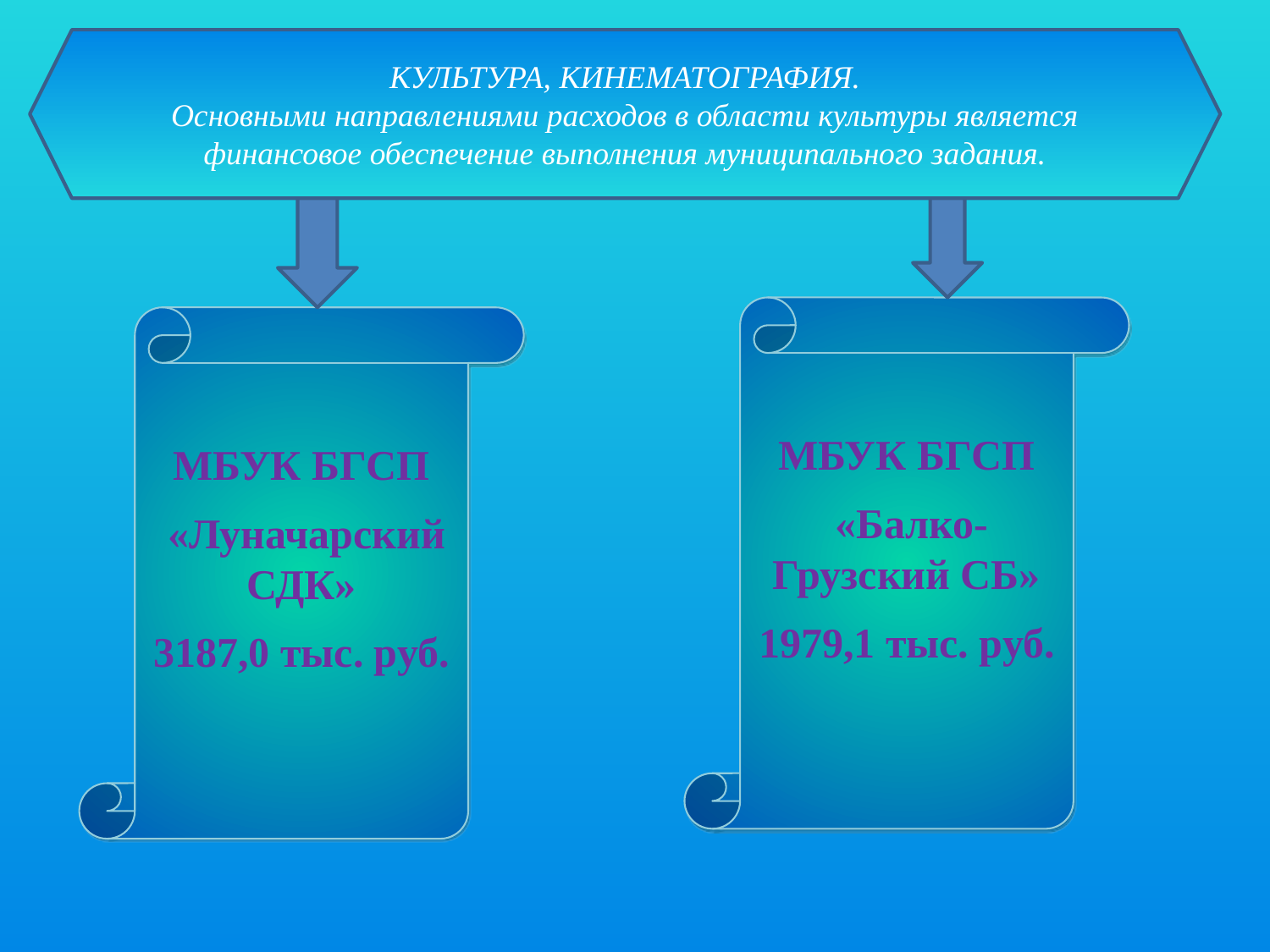

КУЛЬТУРА, КИНЕМАТОГРАФИЯ.
Основными направлениями расходов в области культуры является финансовое обеспечение выполнения муниципального задания.

МБУК БГСП
 «Балко-Грузский СБ»
1979,1 тыс. руб.

МБУК БГСП
 «Луначарский СДК»
3187,0 тыс. руб.